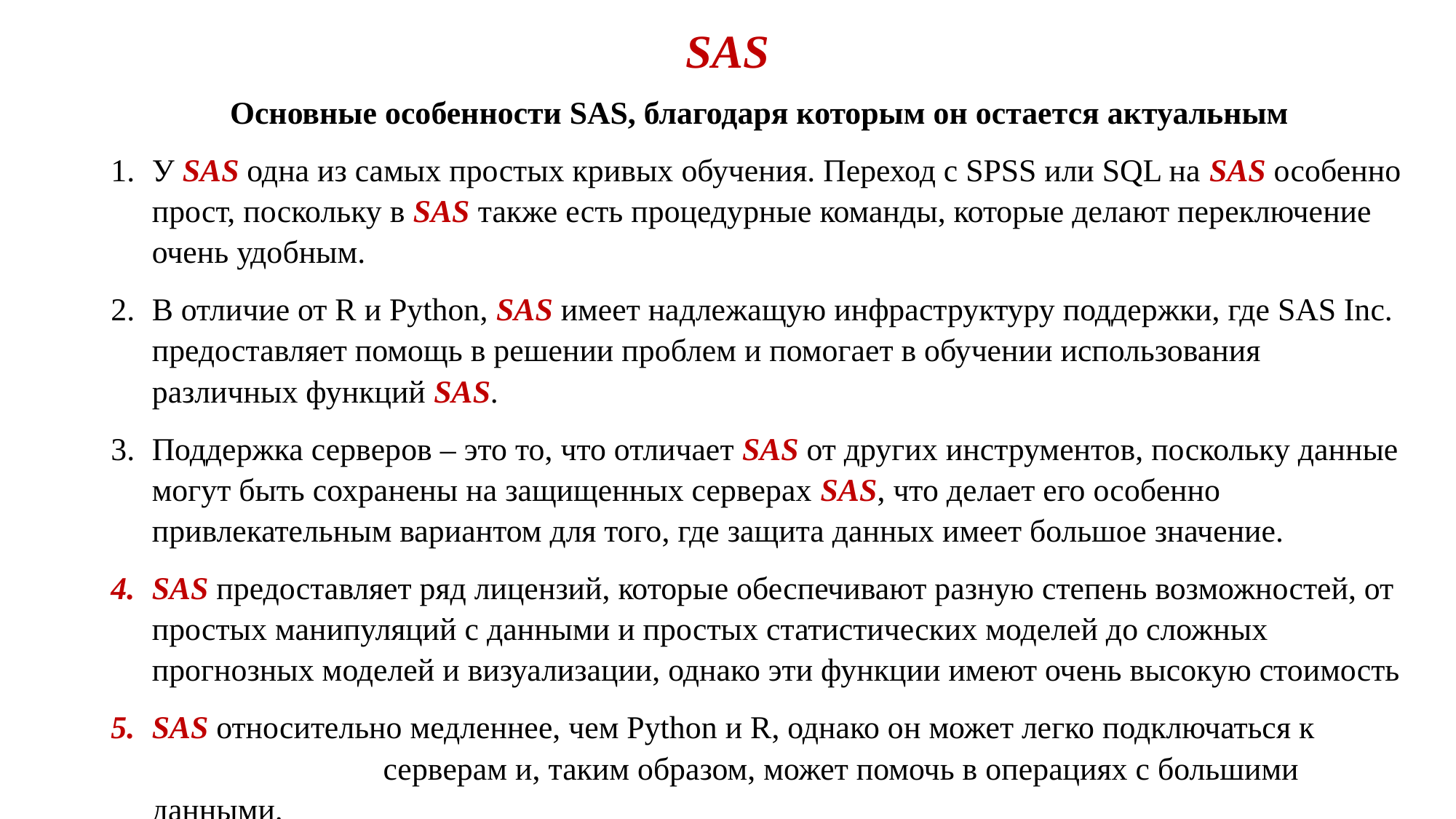

# SAS
Основные особенности SAS, благодаря которым он остается актуальным
У SAS одна из самых простых кривых обучения. Переход с SPSS или SQL на SAS особенно прост, поскольку в SAS также есть процедурные команды, которые делают переключение очень удобным.
В отличие от R и Python, SAS имеет надлежащую инфраструктуру поддержки, где SAS Inc. предоставляет помощь в решении проблем и помогает в обучении использования различных функций SAS.
Поддержка серверов – это то, что отличает SAS от других инструментов, поскольку данные могут быть сохранены на защищенных серверах SAS, что делает его особенно привлекательным вариантом для того, где защита данных имеет большое значение.
SAS предоставляет ряд лицензий, которые обеспечивают разную степень возможностей, от простых манипуляций с данными и простых статистических моделей до сложных прогнозных моделей и визуализации, однако эти функции имеют очень высокую стоимость
SAS относительно медленнее, чем Python и R, однако он может легко подключаться к                                         серверам и, таким образом, может помочь в операциях с большими данными.